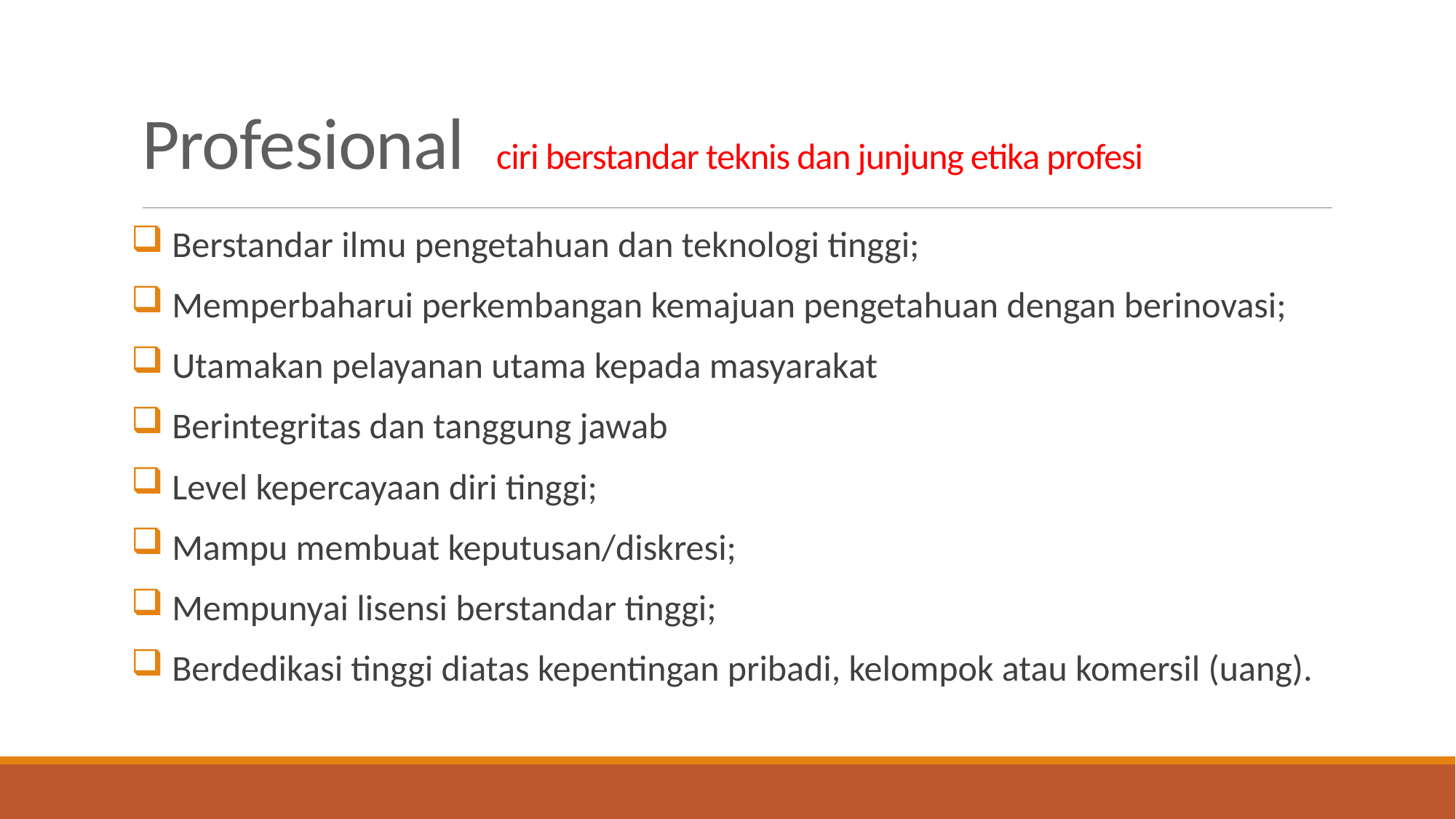

# Profesional  ciri berstandar teknis dan junjung etika profesi
 Berstandar ilmu pengetahuan dan teknologi tinggi;
 Memperbaharui perkembangan kemajuan pengetahuan dengan berinovasi;
 Utamakan pelayanan utama kepada masyarakat
 Berintegritas dan tanggung jawab
 Level kepercayaan diri tinggi;
 Mampu membuat keputusan/diskresi;
 Mempunyai lisensi berstandar tinggi;
 Berdedikasi tinggi diatas kepentingan pribadi, kelompok atau komersil (uang).